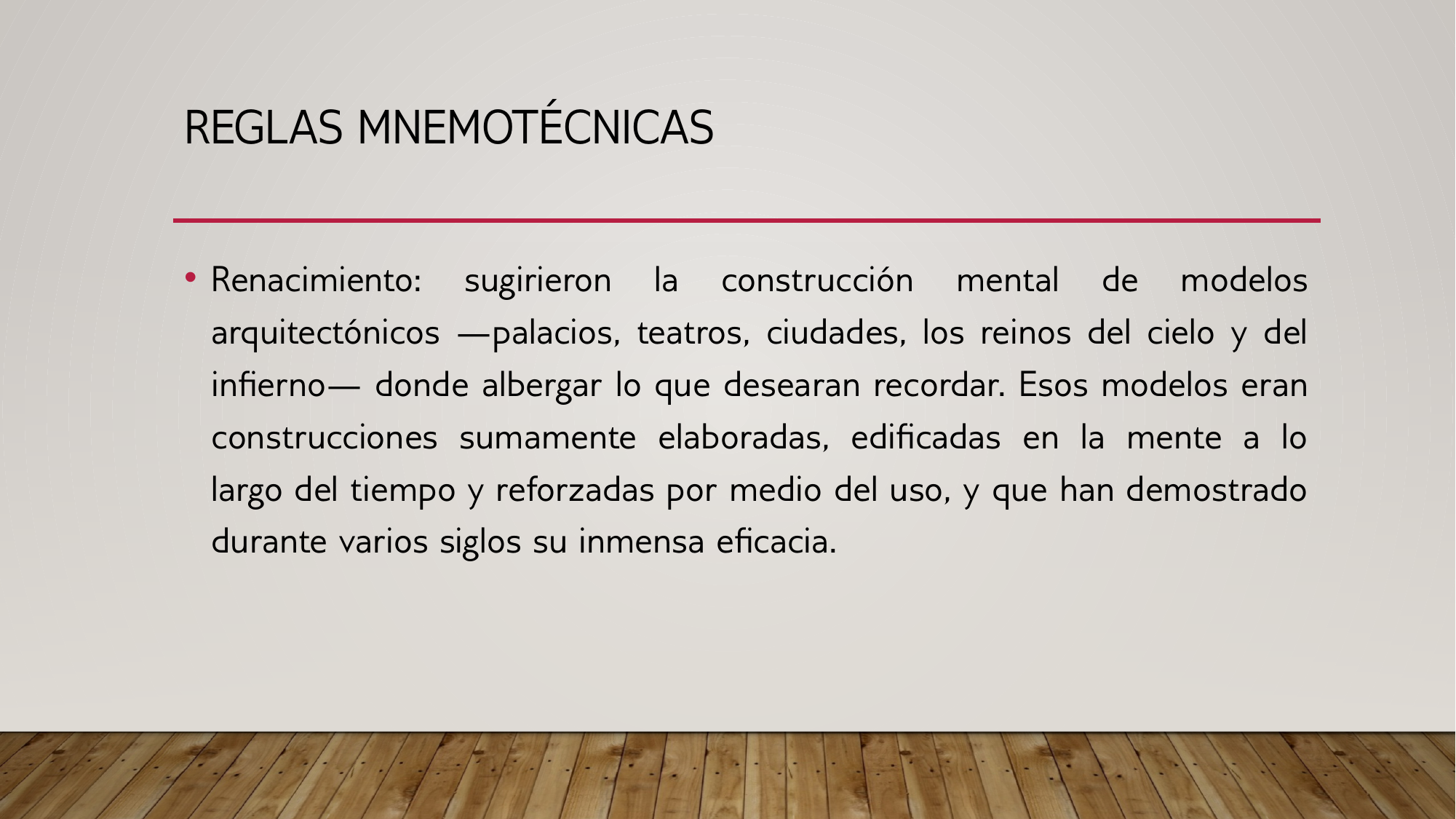

# Reglas mnemotécnicas
Renacimiento: sugirieron la construcción mental de modelos arquitectónicos —palacios, teatros, ciudades, los reinos del cielo y del infierno— donde albergar lo que desearan recordar. Esos modelos eran construcciones sumamente elaboradas, edificadas en la mente a lo largo del tiempo y reforzadas por medio del uso, y que han demostrado durante varios siglos su inmensa eficacia.